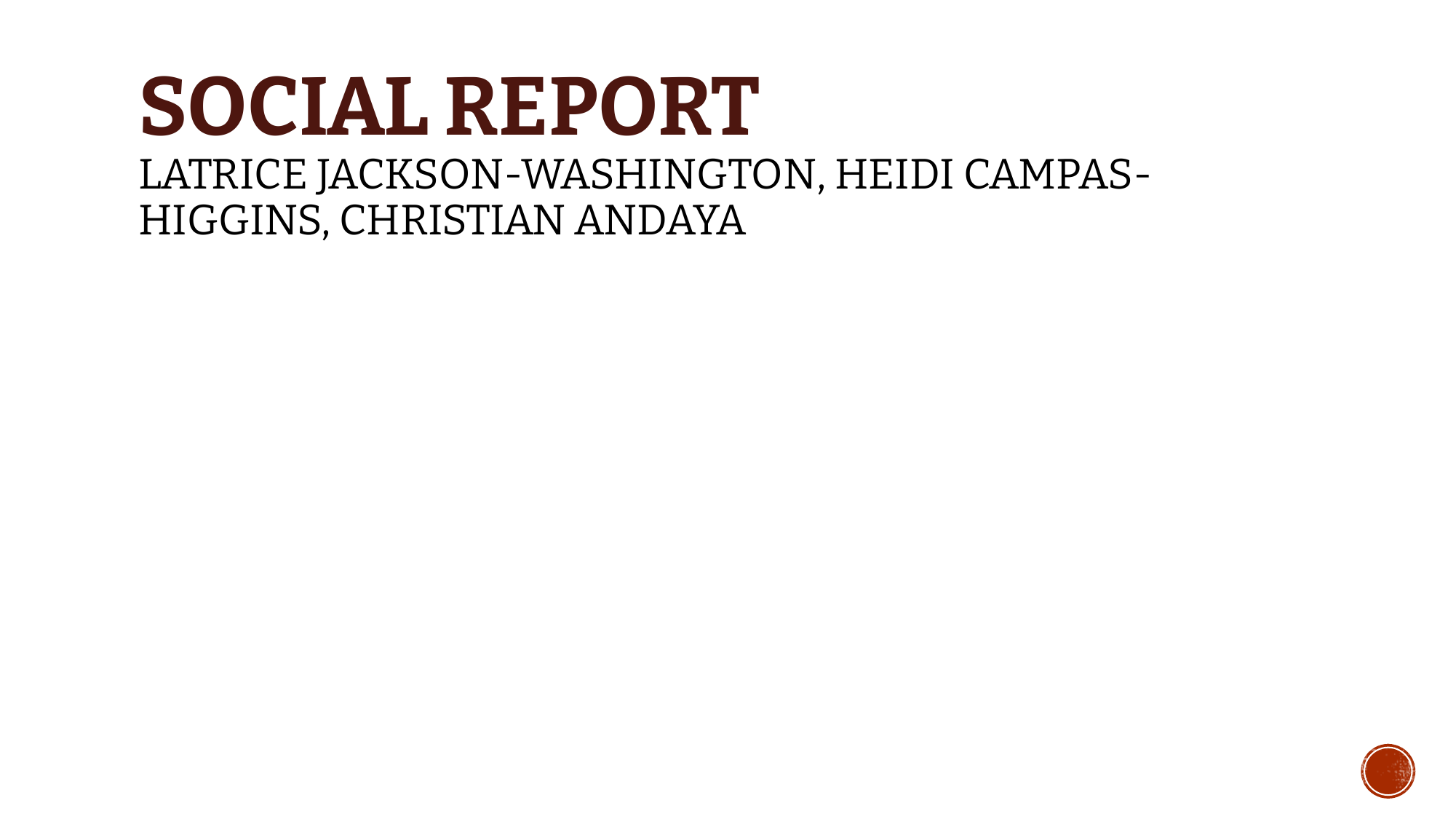

# Social Report Latrice Jackson-Washington, Heidi Campas-Higgins, Christian Andaya